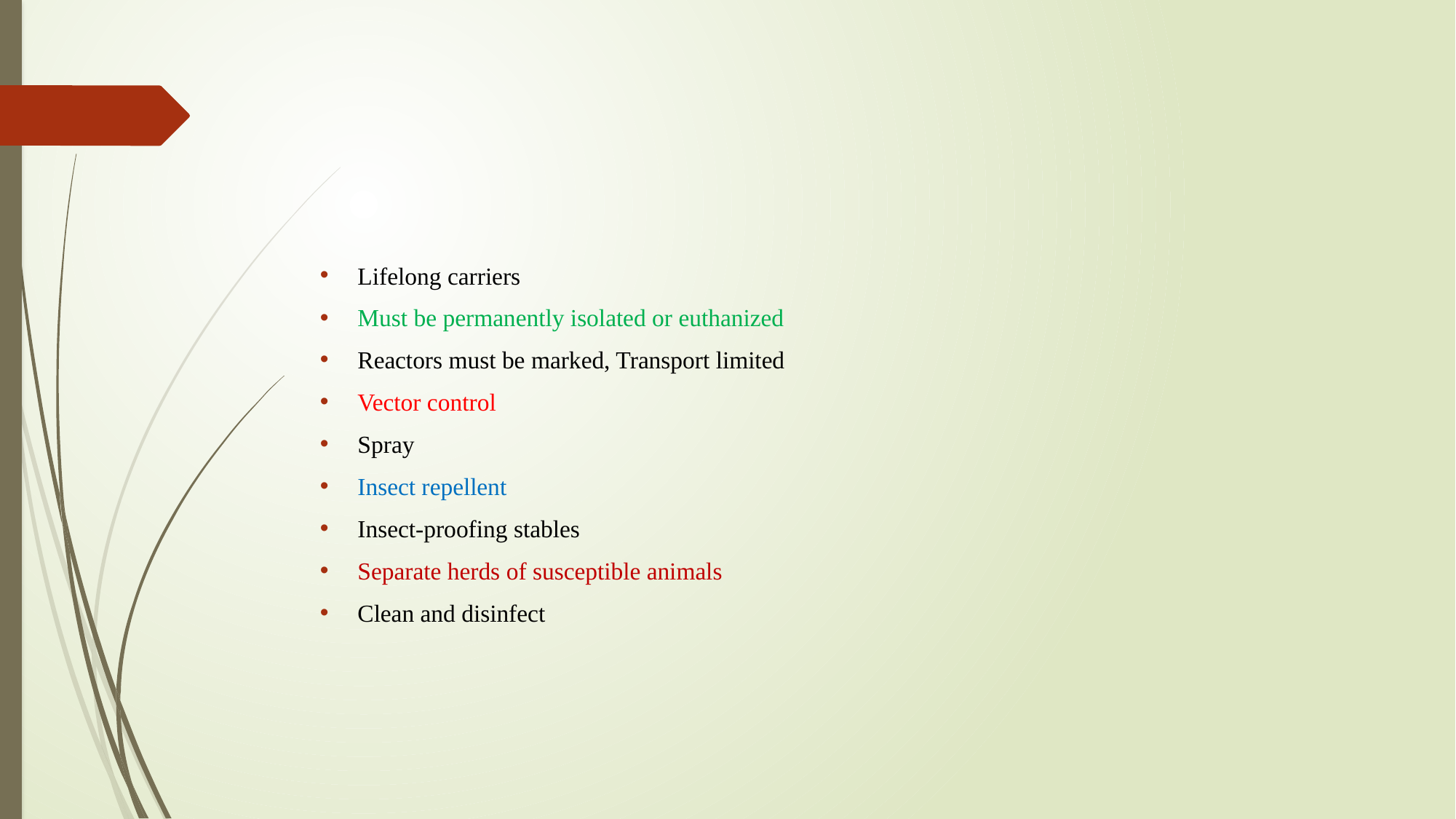

Lifelong carriers
Must be permanently isolated or euthanized
Reactors must be marked, Transport limited
Vector control
Spray
Insect repellent
Insect-proofing stables
Separate herds of susceptible animals
Clean and disinfect